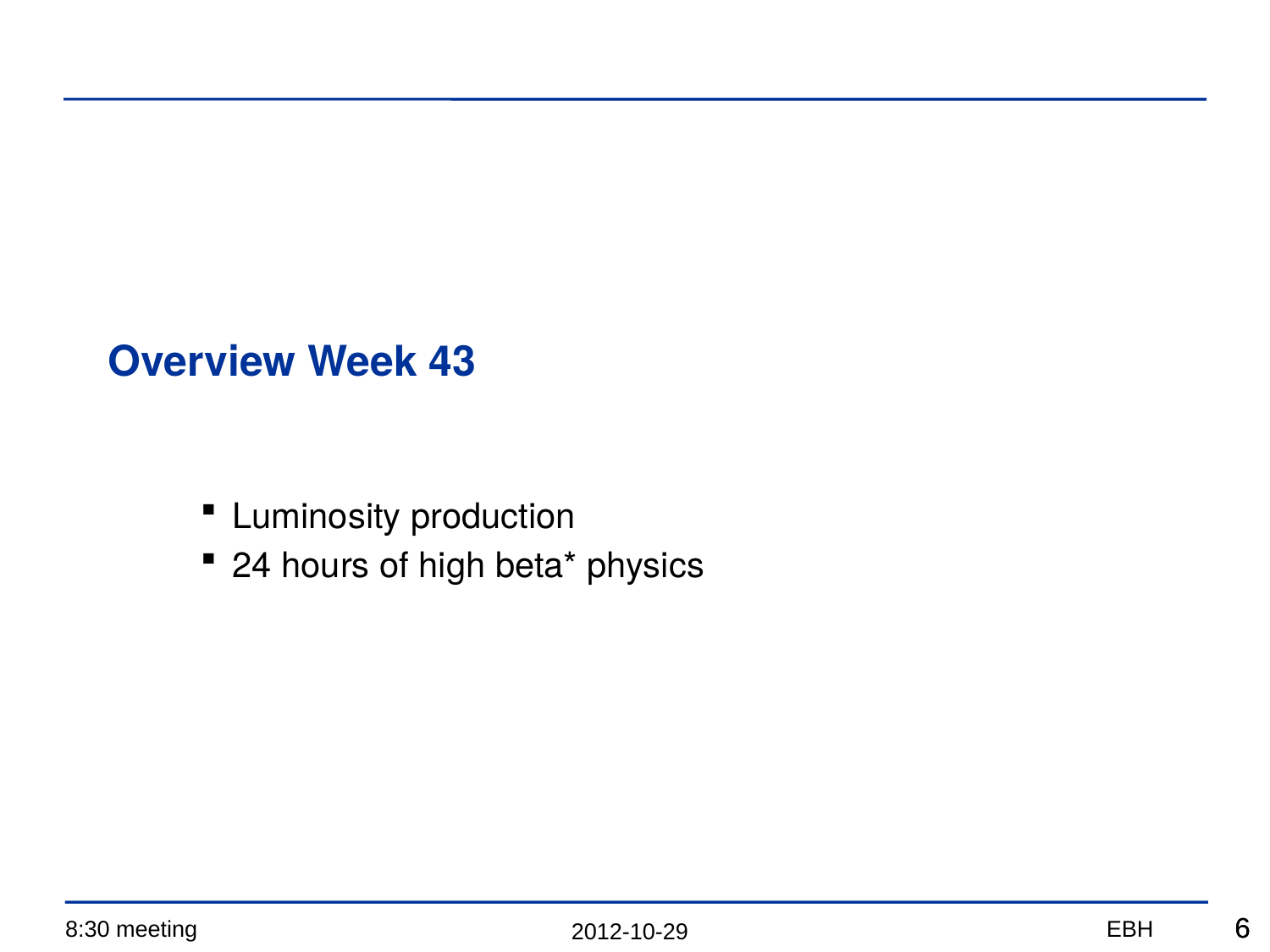

# Overview Week 43
Luminosity production
24 hours of high beta* physics